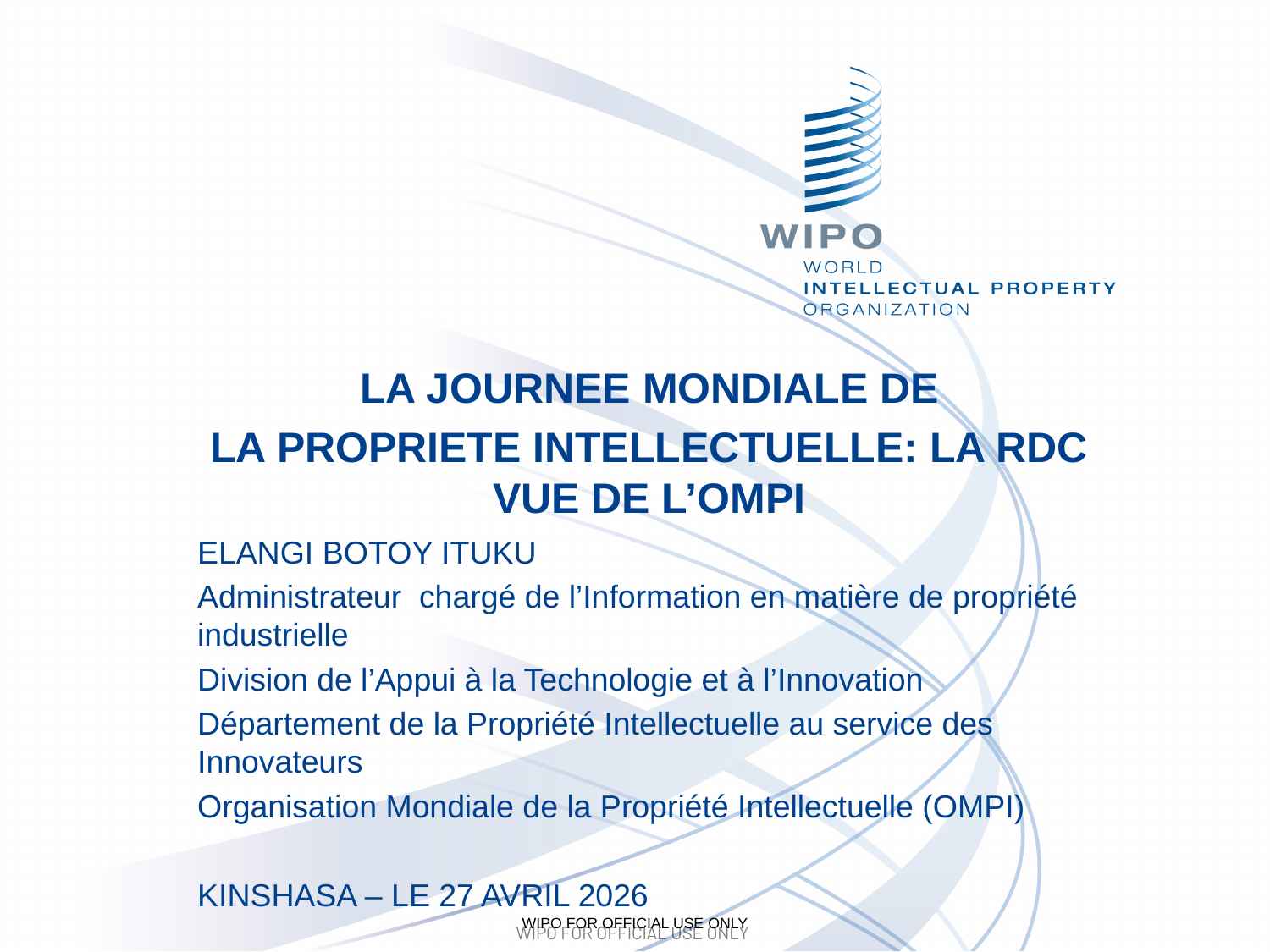

LA JOURNEE MONDIALE DE
LA PROPRIETE INTELLECTUELLE: LA RDC VUE DE L’OMPI
ELANGI BOTOY ITUKU
Administrateur  chargé de l’Information en matière de propriété industrielle
Division de l’Appui à la Technologie et à l’Innovation
Département de la Propriété Intellectuelle au service des Innovateurs
Organisation Mondiale de la Propriété Intellectuelle (OMPI)

KINSHASA – LE 27 AVRIL 2026